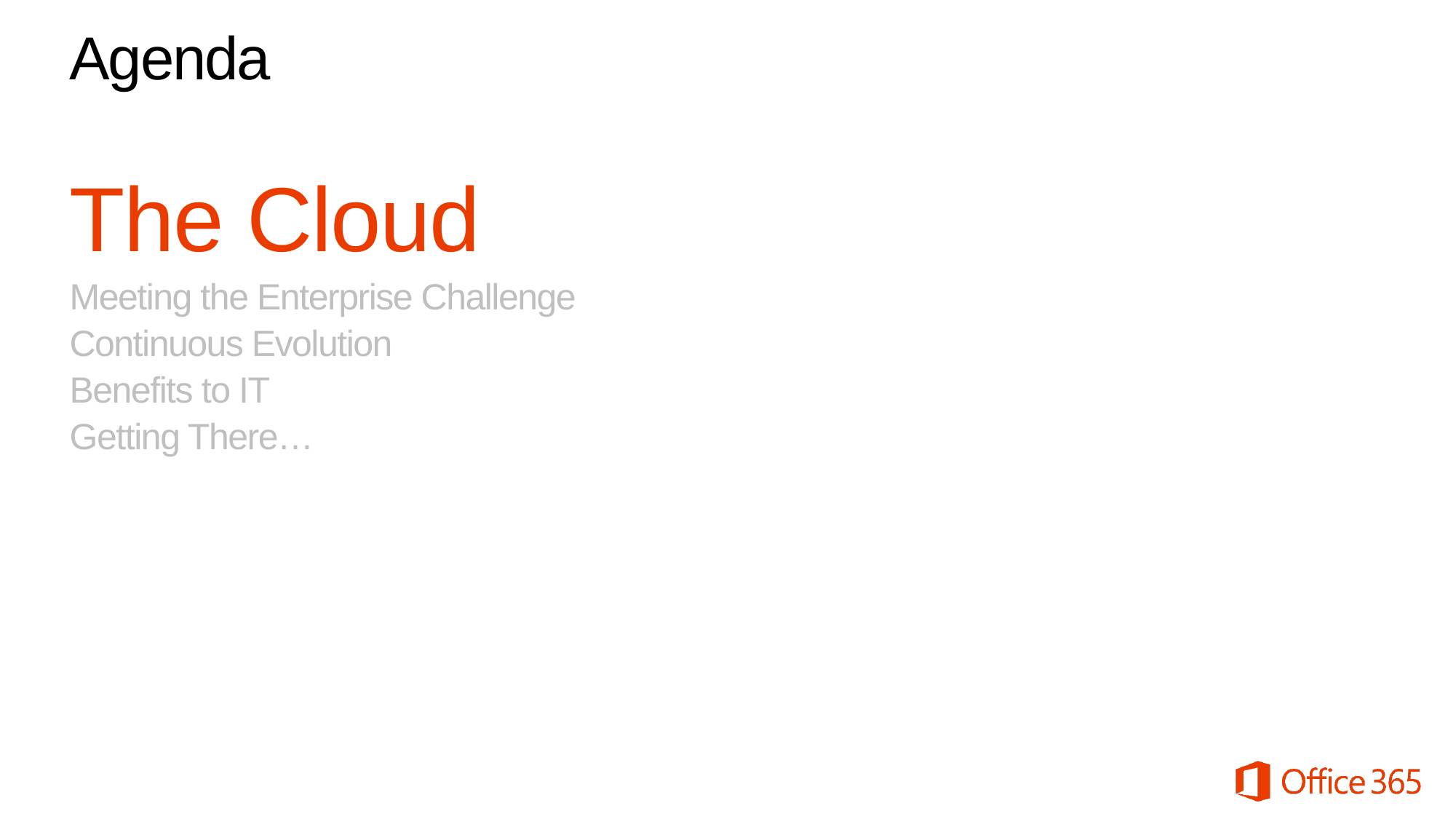

# Agenda
The Cloud
Meeting the Enterprise Challenge
Continuous Evolution
Benefits to IT
Getting There…